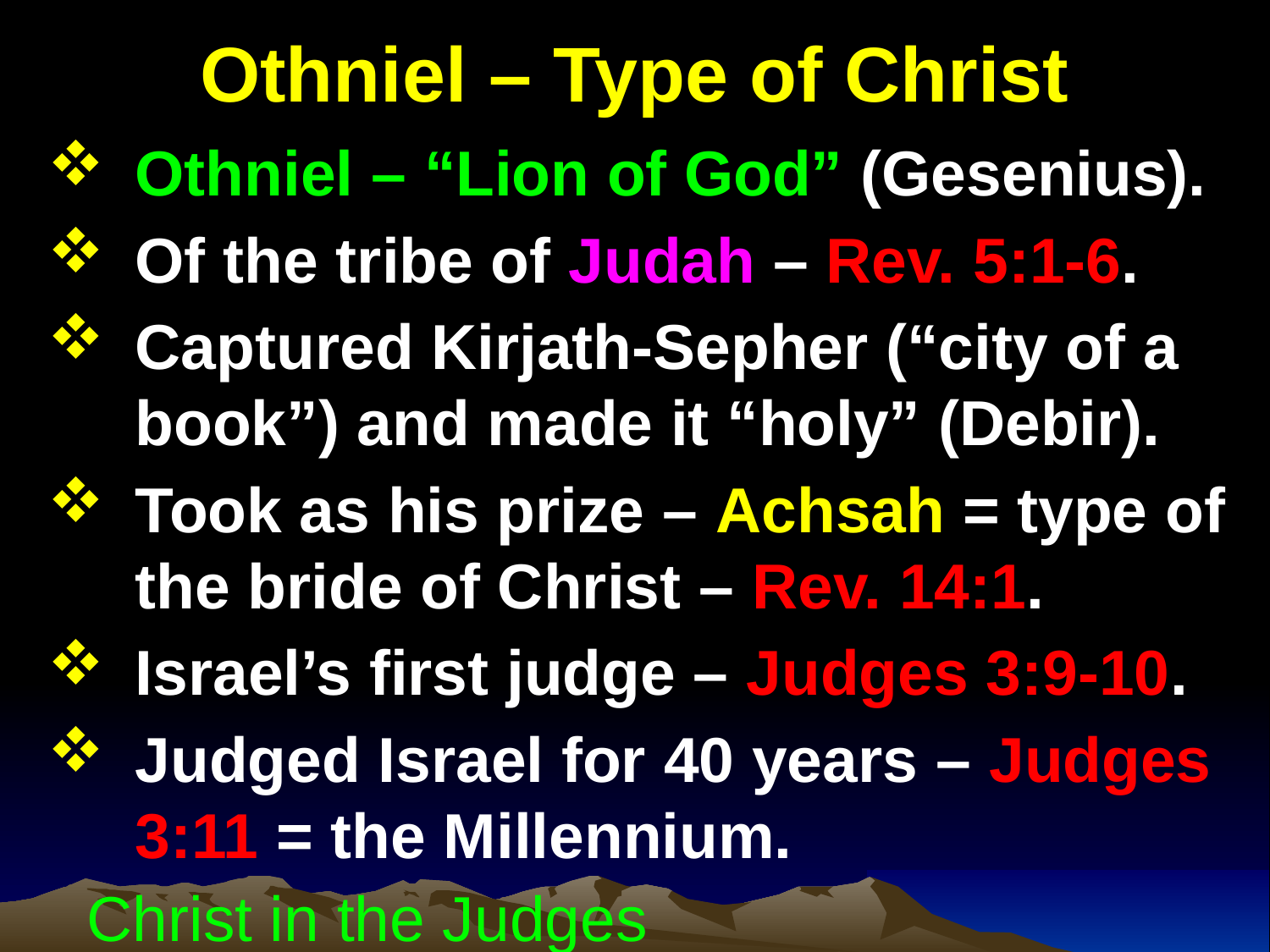

# Othniel – Type of Christ
Othniel – “Lion of God” (Gesenius).
Of the tribe of Judah – Rev. 5:1-6.
Captured Kirjath-Sepher (“city of a book”) and made it “holy” (Debir).
Took as his prize – Achsah = type of the bride of Christ – Rev. 14:1.
Israel’s first judge – Judges 3:9-10.
Judged Israel for 40 years – Judges 3:11 = the Millennium.
Christ in the Judges